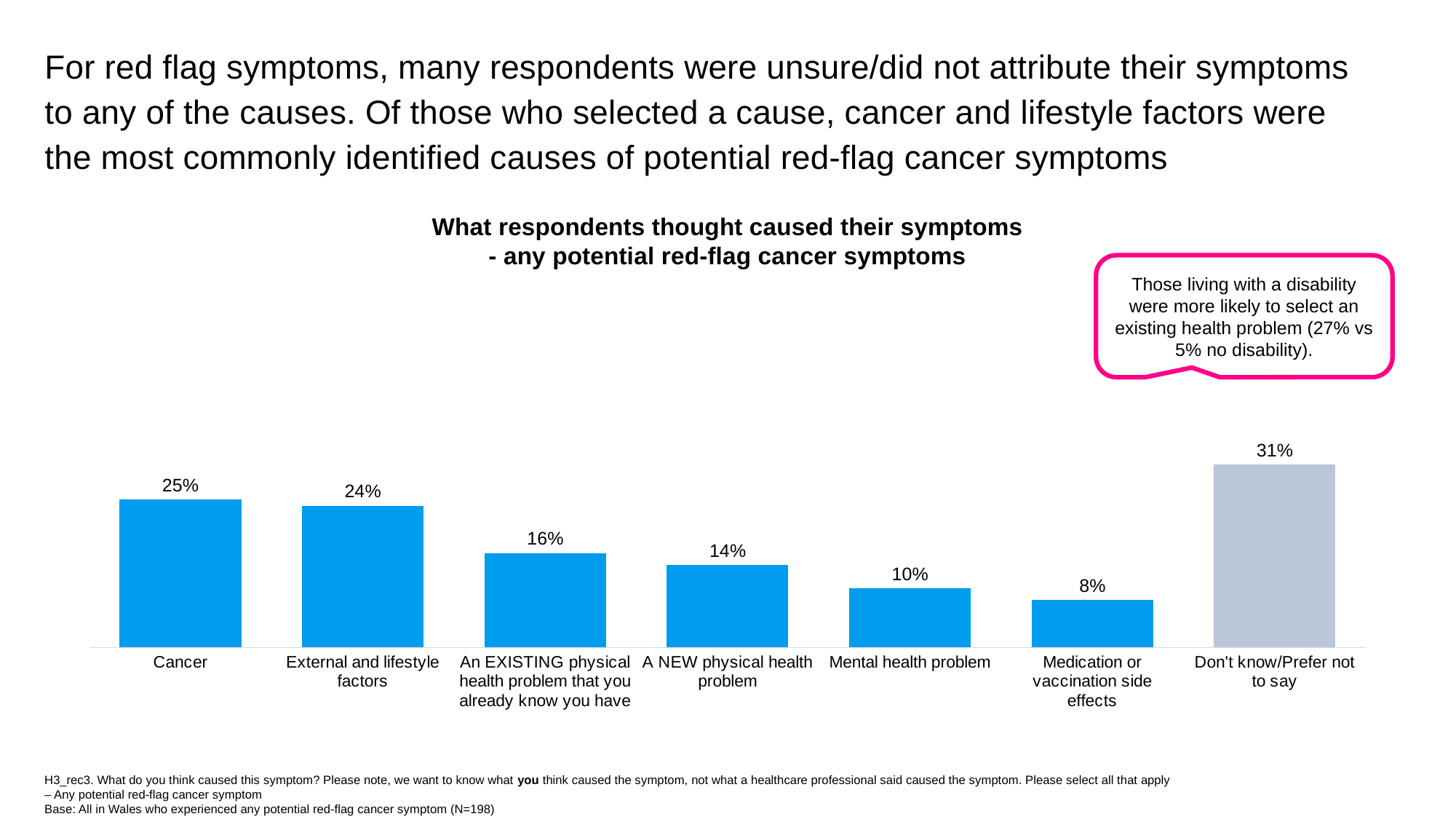

For red flag symptoms, many respondents were unsure/did not attribute their symptoms to any of the causes. Of those who selected a cause, cancer and lifestyle factors were the most commonly identified causes of potential red-flag cancer symptoms
What respondents thought caused their symptoms
- any potential red-flag cancer symptoms

### Chart

| Category | 2024 |
|---|---|
| Cancer | 0.25 |
| External and lifestyle factors | 0.24 |
| An EXISTING physical health problem that you already know you have | 0.16 |
| A NEW physical health problem | 0.14 |
| Mental health problem | 0.1 |
| Medication or vaccination side effects | 0.08 |
| Don't know/Prefer not to say | 0.31 |
Those living with a disability were more likely to select an existing health problem (27% vs 5% no disability).
H3_rec3. What do you think caused this symptom? Please note, we want to know what you think caused the symptom, not what a healthcare professional said caused the symptom. Please select all that apply – Any potential red-flag cancer symptom
Base: All in Wales who experienced any potential red-flag cancer symptom (N=198)